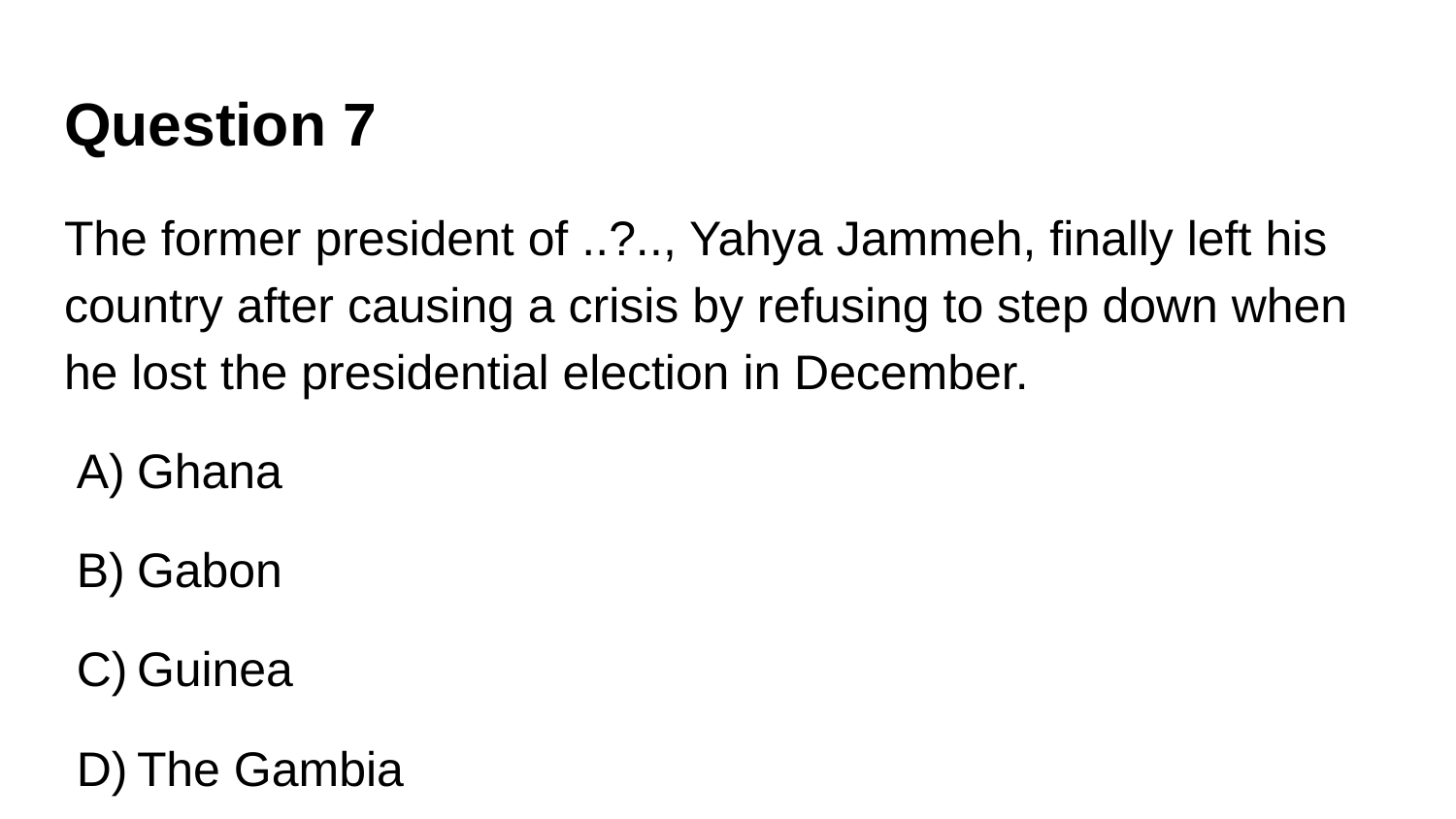

# Question 7
The former president of ..?.., Yahya Jammeh, finally left his country after causing a crisis by refusing to step down when he lost the presidential election in December.
Ghana
Gabon
Guinea
The Gambia